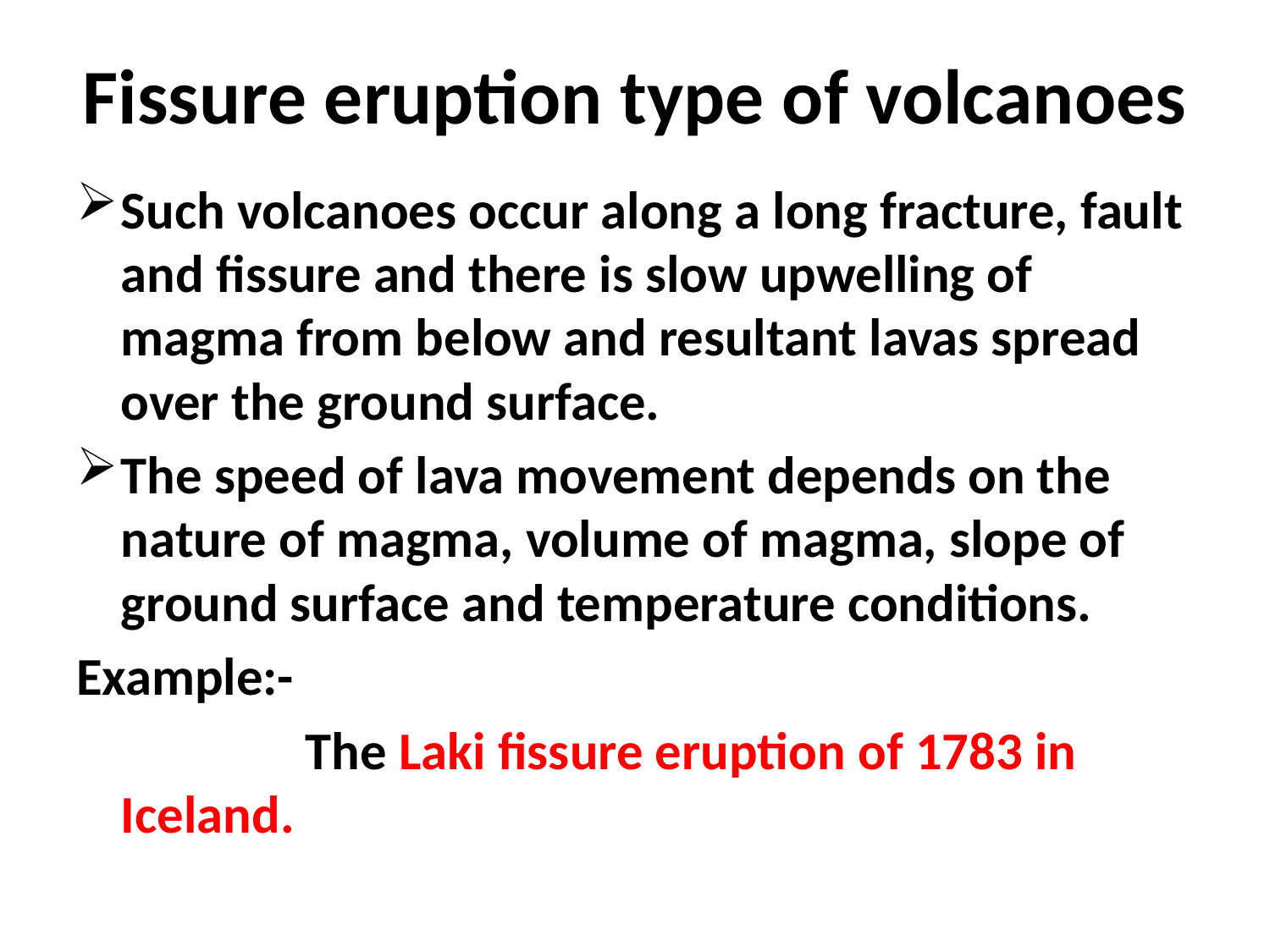

# Fissure eruption type of volcanoes
Such volcanoes occur along a long fracture, fault and fissure and there is slow upwelling of magma from below and resultant lavas spread over the ground surface.
The speed of lava movement depends on the nature of magma, volume of magma, slope of ground surface and temperature conditions.
Example:-
                   The Laki fissure eruption of 1783 in Iceland.